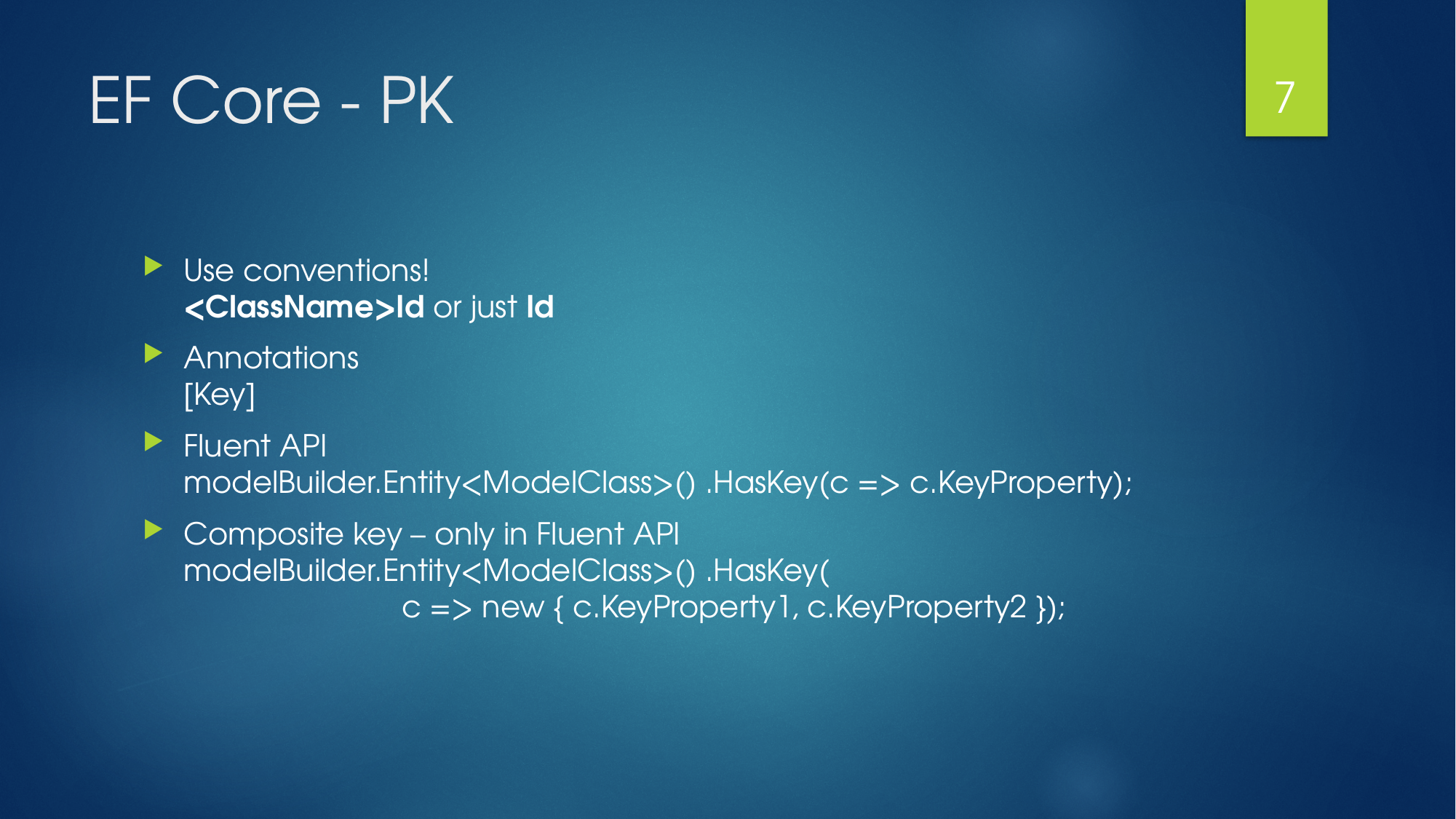

7
# EF Core - PK
Use conventions!
<ClassName>Id or just Id
Annotations
[Key]
Fluent API
modelBuilder.Entity<ModelClass>() .HasKey(c => c.KeyProperty);
Composite key – only in Fluent API
modelBuilder.Entity<ModelClass>() .HasKey(
		c => new { c.KeyProperty1, c.KeyProperty2 });